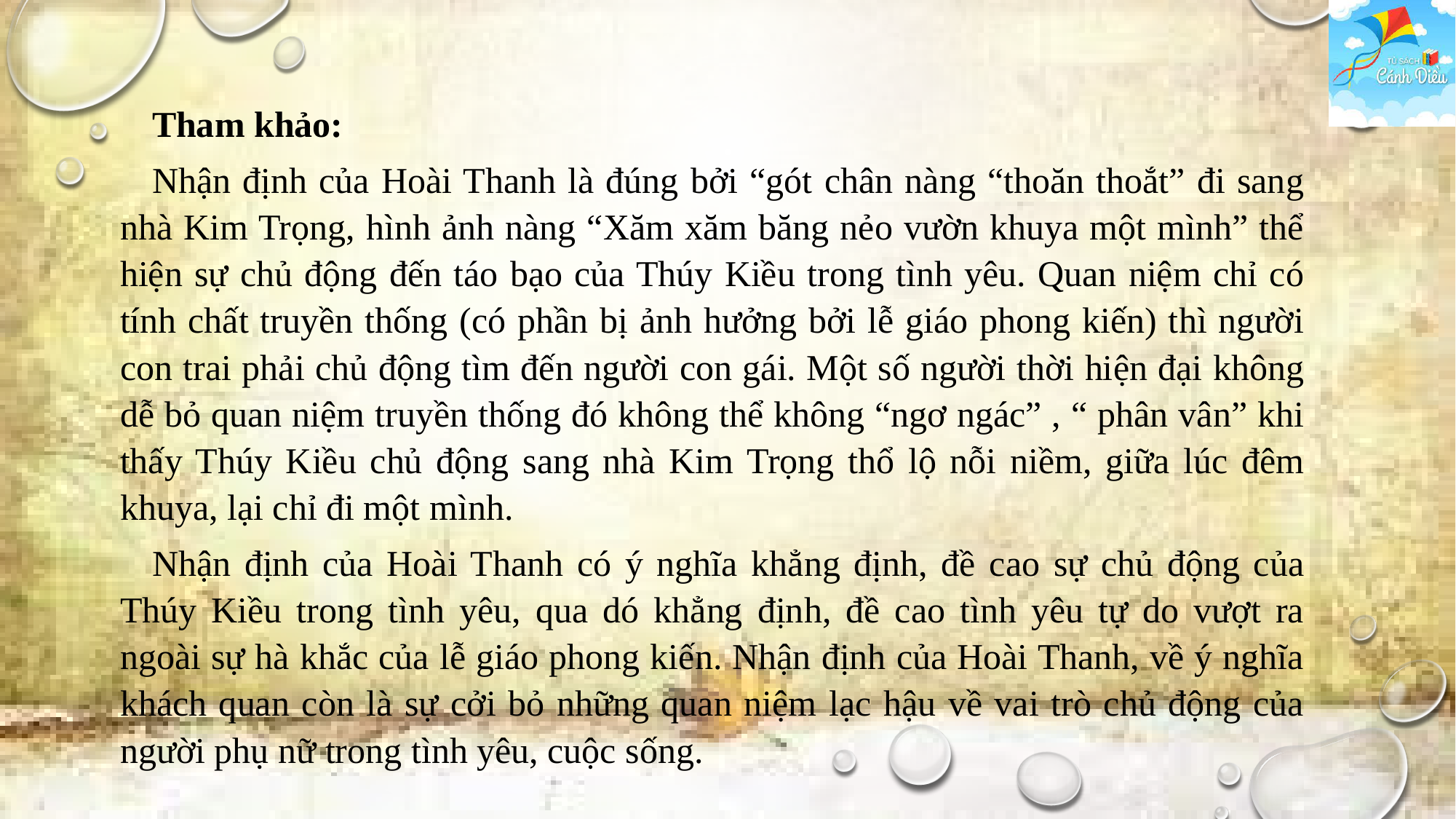

Tham khảo:
Nhận định của Hoài Thanh là đúng bởi “gót chân nàng “thoăn thoắt” đi sang nhà Kim Trọng, hình ảnh nàng “Xăm xăm băng nẻo vườn khuya một mình” thể hiện sự chủ động đến táo bạo của Thúy Kiều trong tình yêu. Quan niệm chỉ có tính chất truyền thống (có phần bị ảnh hưởng bởi lễ giáo phong kiến) thì người con trai phải chủ động tìm đến người con gái. Một số người thời hiện đại không dễ bỏ quan niệm truyền thống đó không thể không “ngơ ngác” , “ phân vân” khi thấy Thúy Kiều chủ động sang nhà Kim Trọng thổ lộ nỗi niềm, giữa lúc đêm khuya, lại chỉ đi một mình.
Nhận định của Hoài Thanh có ý nghĩa khẳng định, đề cao sự chủ động của Thúy Kiều trong tình yêu, qua dó khẳng định, đề cao tình yêu tự do vượt ra ngoài sự hà khắc của lễ giáo phong kiến. Nhận định của Hoài Thanh, về ý nghĩa khách quan còn là sự cởi bỏ những quan niệm lạc hậu về vai trò chủ động của người phụ nữ trong tình yêu, cuộc sống.